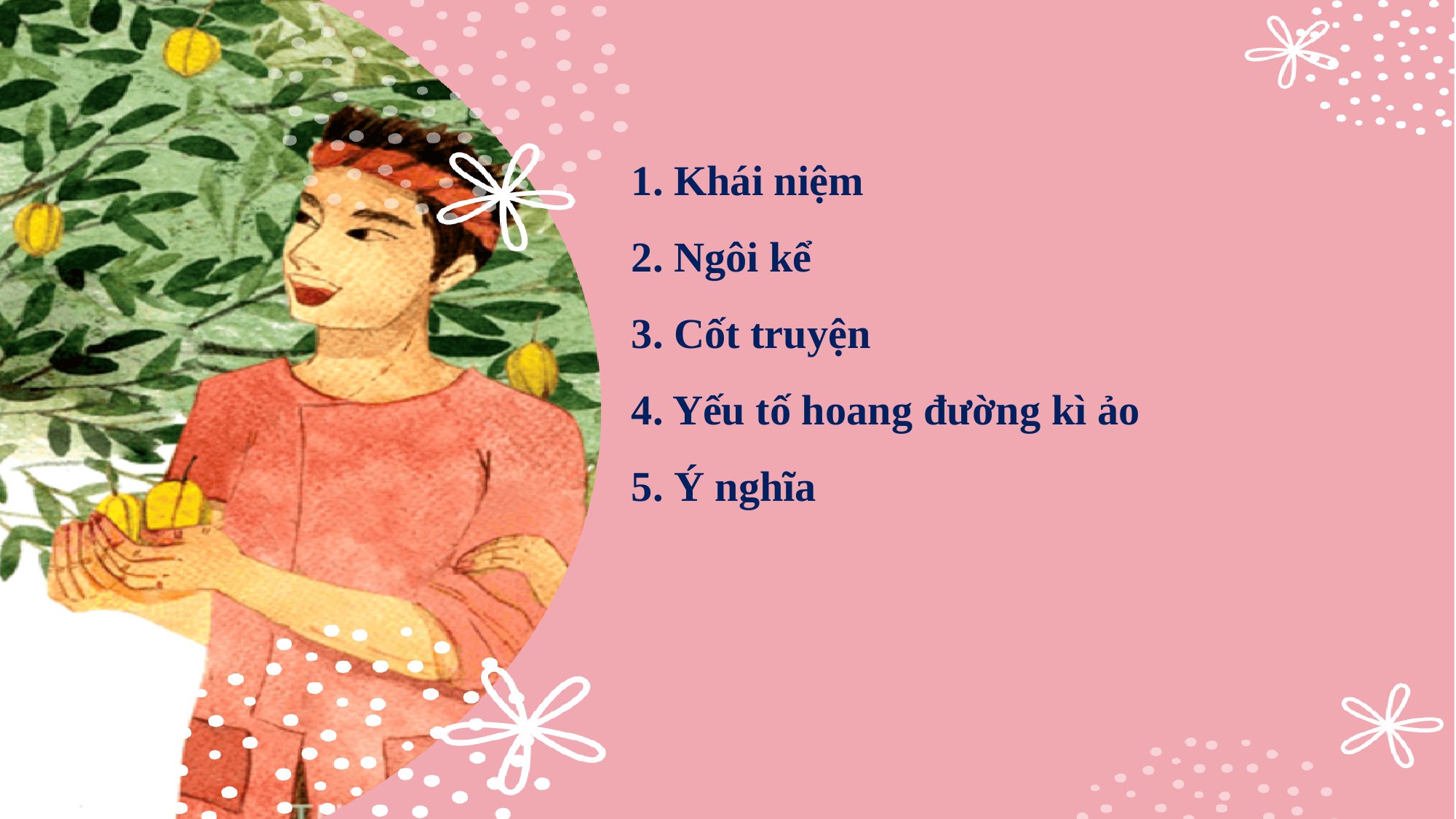

1. Khái niệm
2. Ngôi kể
3. Cốt truyện
4. Yếu tố hoang đường kì ảo
5. Ý nghĩa